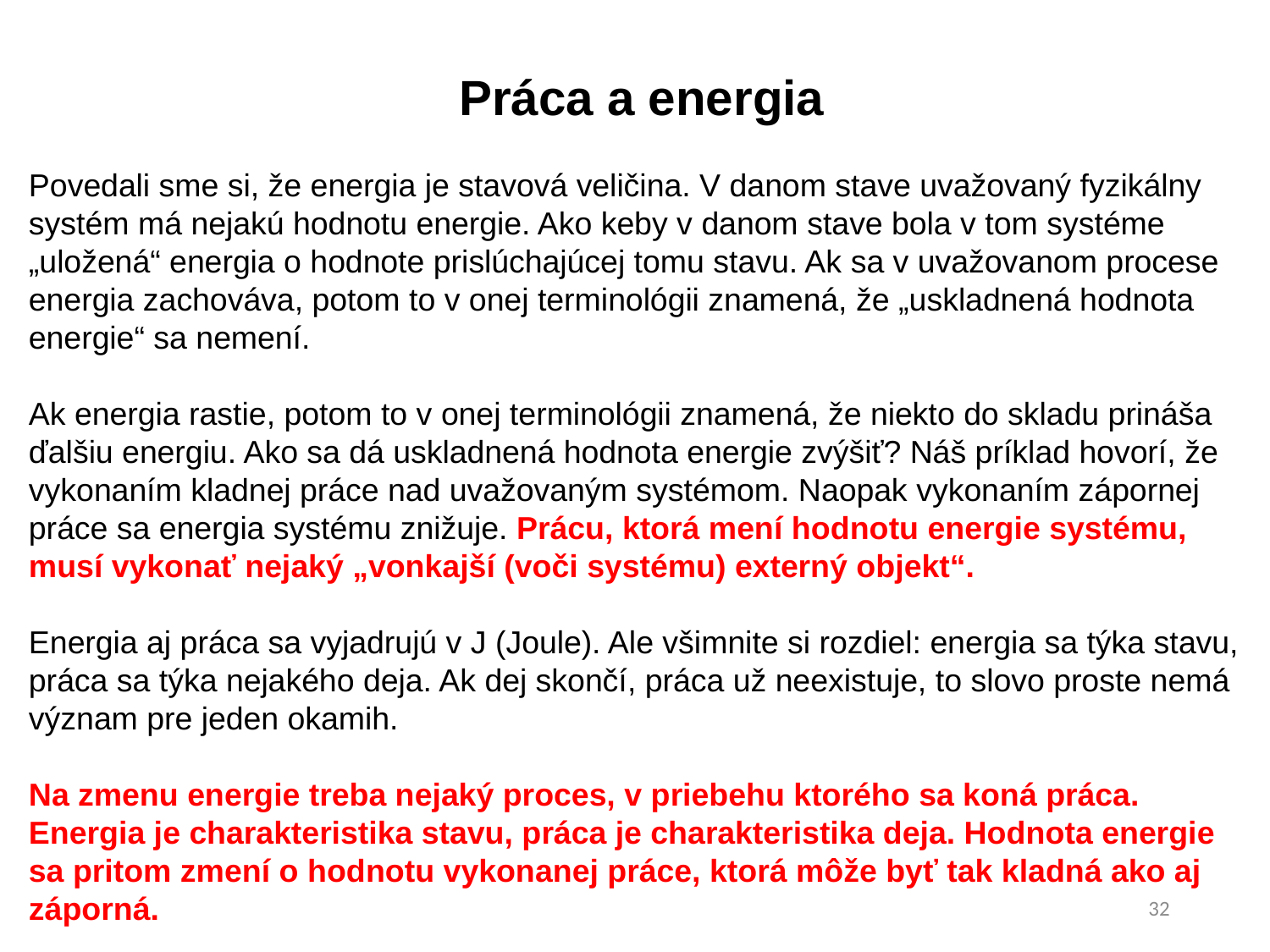

Práca a energia
Povedali sme si, že energia je stavová veličina. V danom stave uvažovaný fyzikálny systém má nejakú hodnotu energie. Ako keby v danom stave bola v tom systéme „uložená“ energia o hodnote prislúchajúcej tomu stavu. Ak sa v uvažovanom procese energia zachováva, potom to v onej terminológii znamená, že „uskladnená hodnota energie“ sa nemení.

Ak energia rastie, potom to v onej terminológii znamená, že niekto do skladu prináša ďalšiu energiu. Ako sa dá uskladnená hodnota energie zvýšiť? Náš príklad hovorí, že vykonaním kladnej práce nad uvažovaným systémom. Naopak vykonaním zápornej práce sa energia systému znižuje. Prácu, ktorá mení hodnotu energie systému, musí vykonať nejaký „vonkajší (voči systému) externý objekt“.

Energia aj práca sa vyjadrujú v J (Joule). Ale všimnite si rozdiel: energia sa týka stavu, práca sa týka nejakého deja. Ak dej skončí, práca už neexistuje, to slovo proste nemá význam pre jeden okamih.

Na zmenu energie treba nejaký proces, v priebehu ktorého sa koná práca. Energia je charakteristika stavu, práca je charakteristika deja. Hodnota energie sa pritom zmení o hodnotu vykonanej práce, ktorá môže byť tak kladná ako aj záporná.
32